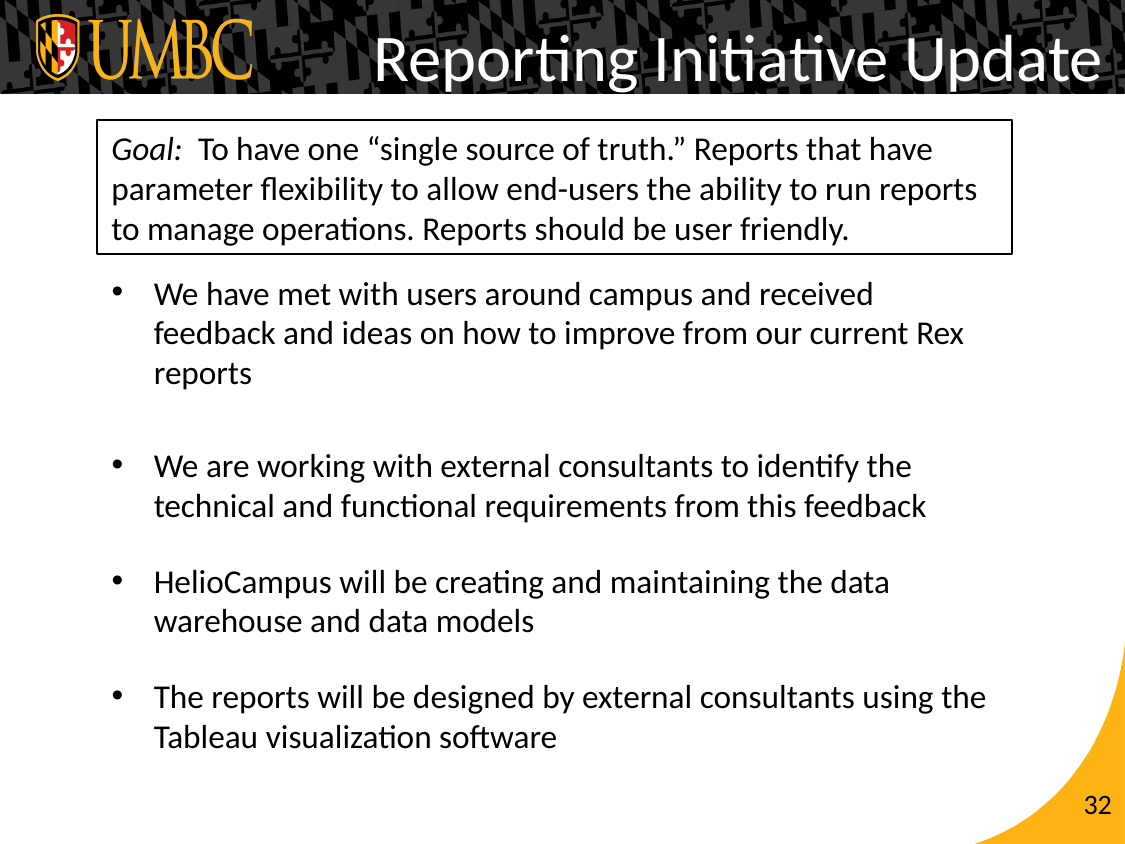

# Reporting Initiative Update
Goal:  To have one “single source of truth.” Reports that have parameter flexibility to allow end-users the ability to run reports to manage operations. Reports should be user friendly.
We have met with users around campus and received feedback and ideas on how to improve from our current Rex reports

We are working with external consultants to identify the technical and functional requirements from this feedback

HelioCampus will be creating and maintaining the data warehouse and data models

The reports will be designed by external consultants using the Tableau visualization software

32